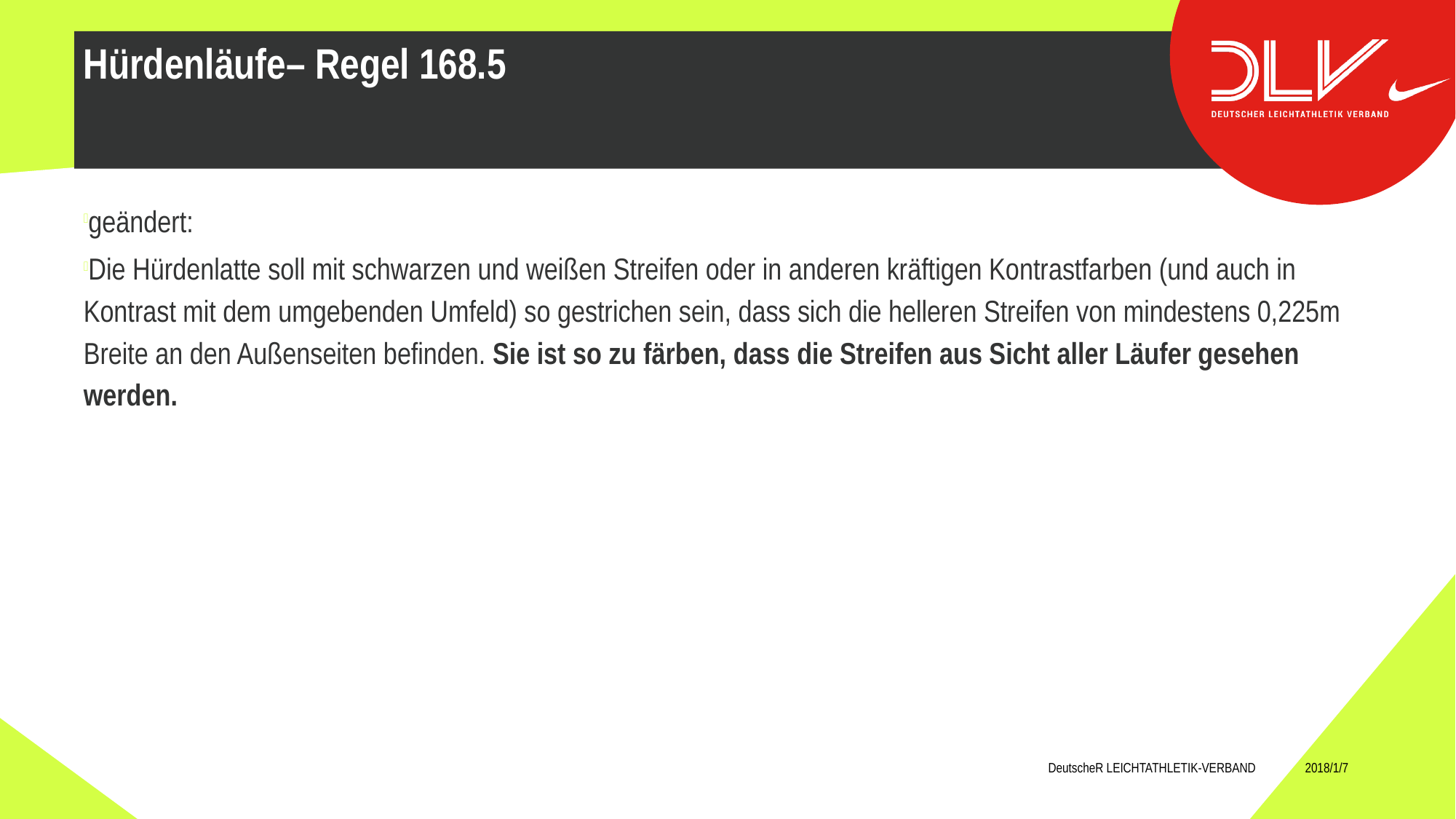

geändert:
Die Hürdenlatte soll mit schwarzen und weißen Streifen oder in anderen kräftigen Kontrastfarben (und auch in Kontrast mit dem umgebenden Umfeld) so gestrichen sein, dass sich die helleren Streifen von mindestens 0,225m Breite an den Außenseiten befinden. Sie ist so zu färben, dass die Streifen aus Sicht aller Läufer gesehen werden.
Hürdenläufe– Regel 168.5